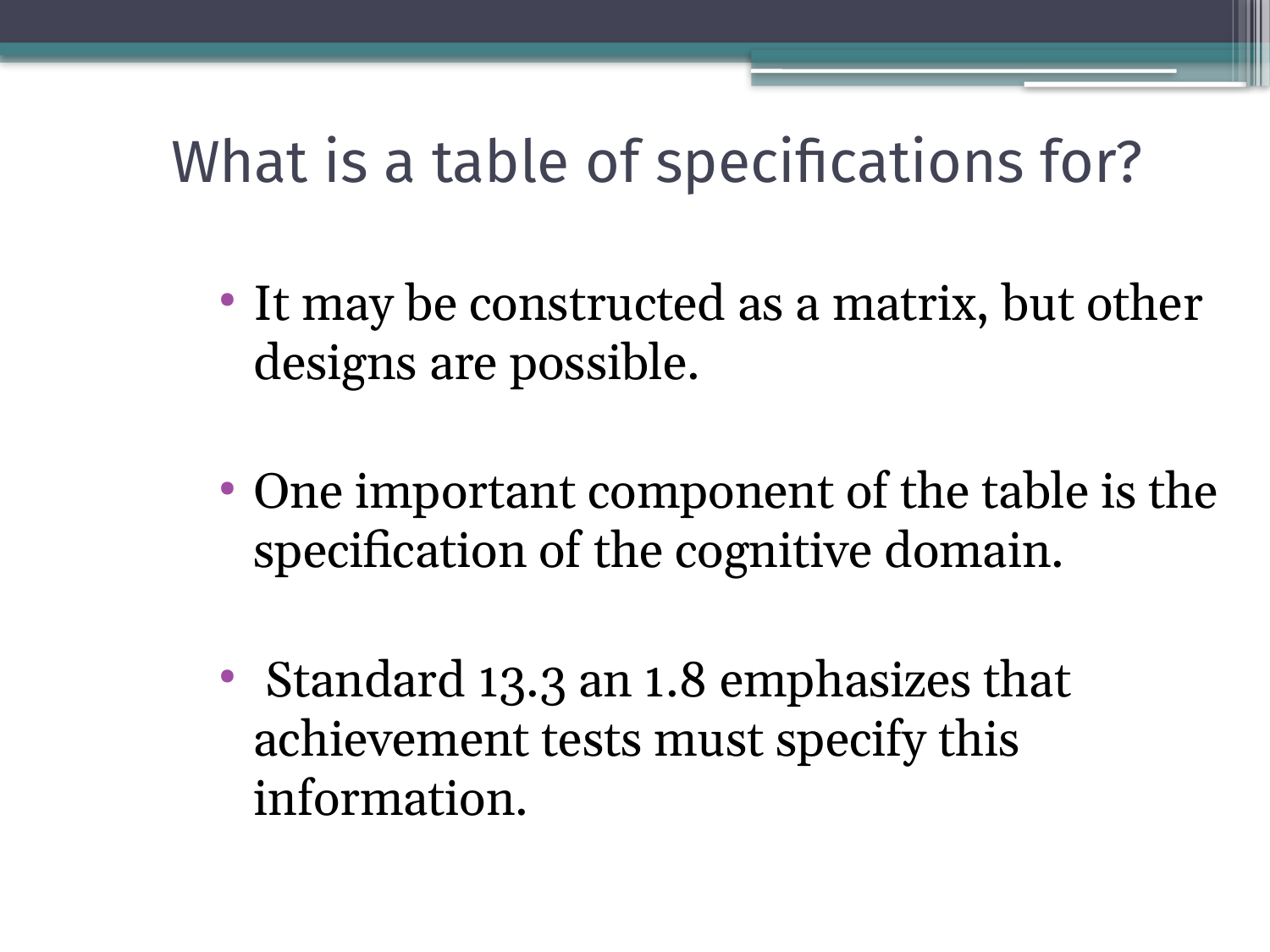

# What is a table of specifications for?
It may be constructed as a matrix, but other designs are possible.

One important component of the table is the specification of the cognitive domain.

 Standard 13.3 an 1.8 emphasizes that achievement tests must specify this information.